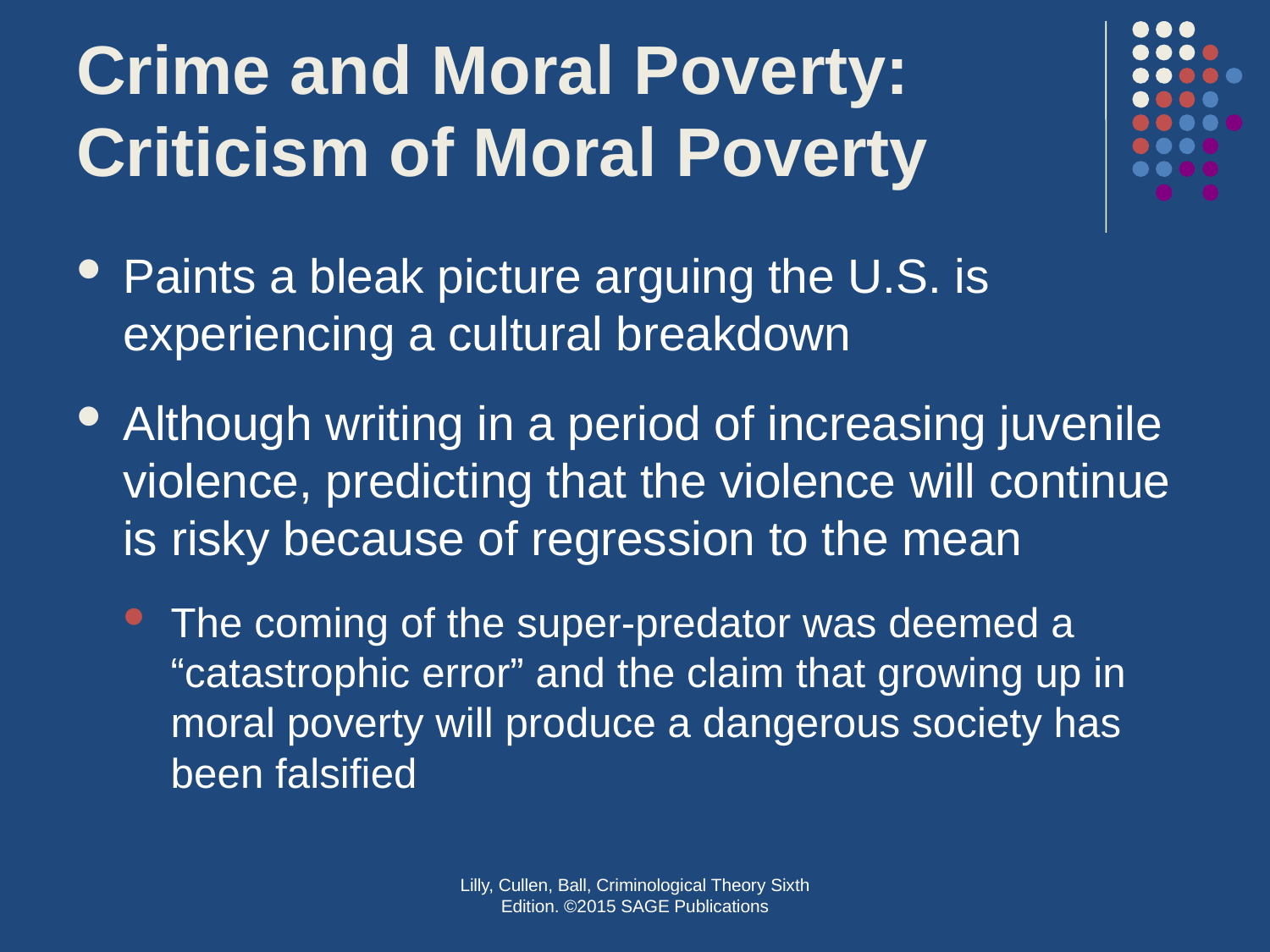

# Crime and Moral Poverty: Criticism of Moral Poverty
Paints a bleak picture arguing the U.S. is experiencing a cultural breakdown

Although writing in a period of increasing juvenile violence, predicting that the violence will continue is risky because of regression to the mean

The coming of the super-predator was deemed a “catastrophic error” and the claim that growing up in moral poverty will produce a dangerous society has been falsified
Lilly, Cullen, Ball, Criminological Theory Sixth Edition. ©2015 SAGE Publications